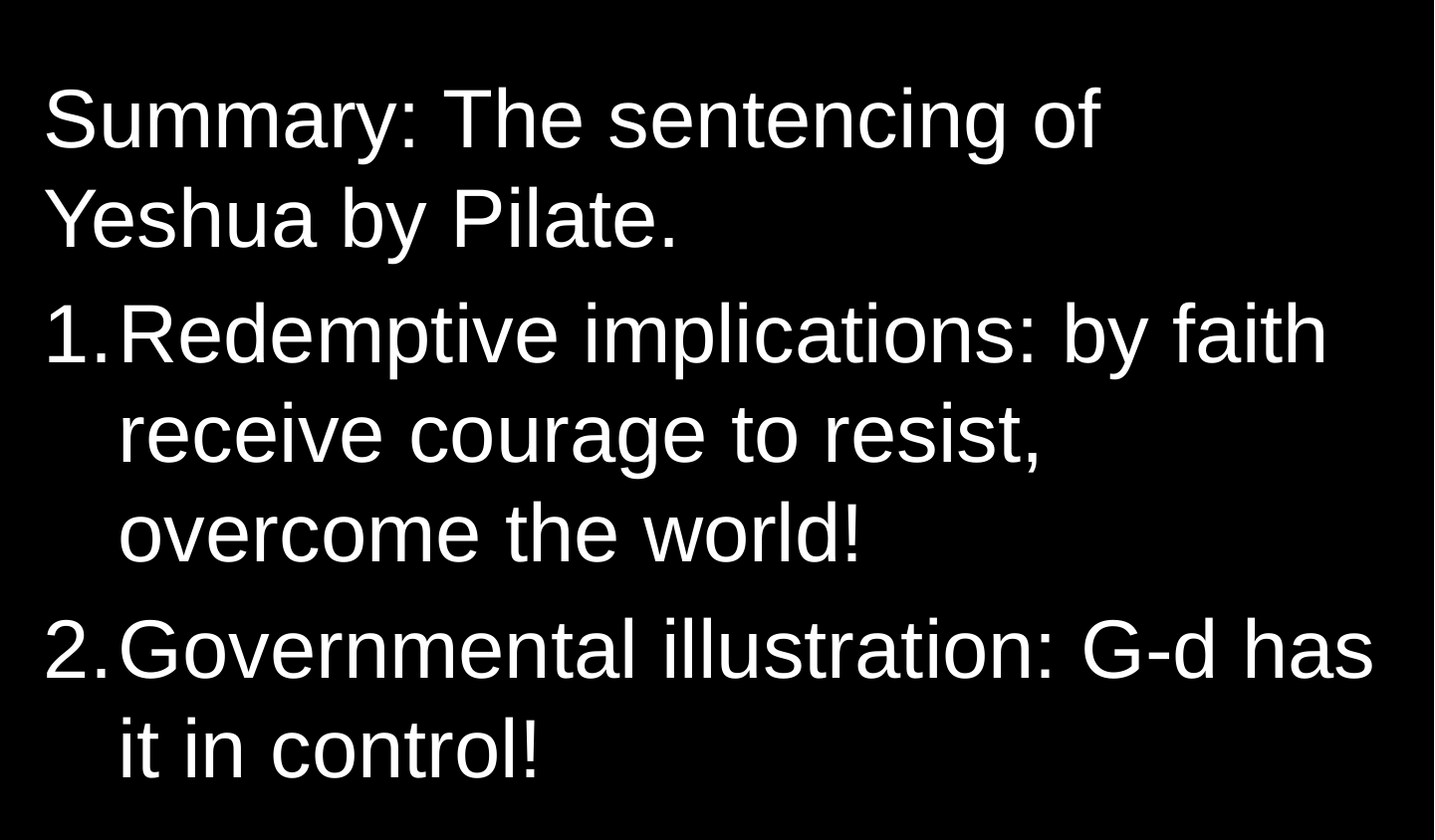

Summary: The sentencing of Yeshua by Pilate.
Redemptive implications: by faith receive courage to resist, overcome the world!
Governmental illustration: G-d has it in control!